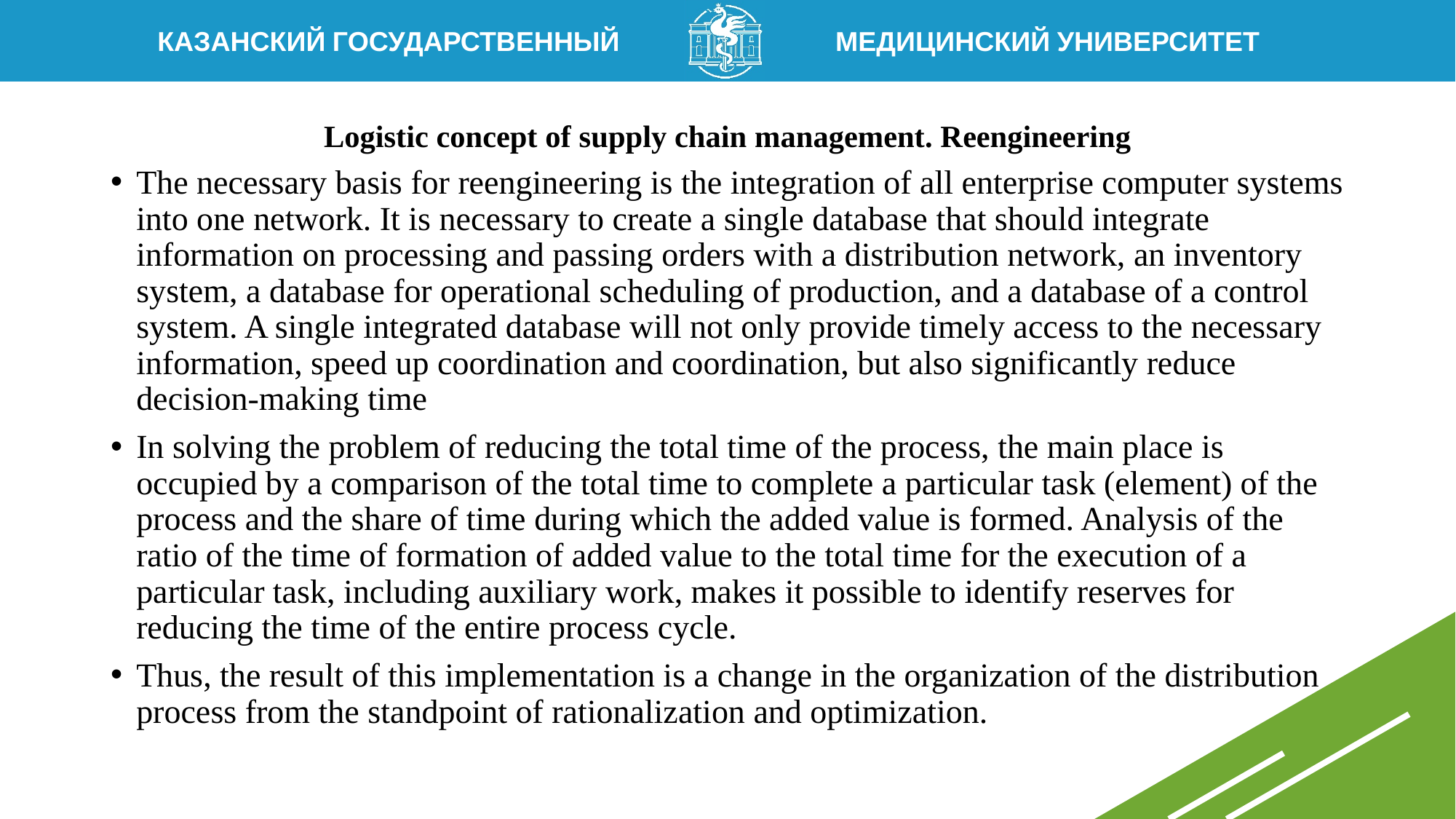

# Logistic concept of supply chain management. Reengineering
The necessary basis for reengineering is the integration of all enterprise computer systems into one network. It is necessary to create a single database that should integrate information on processing and passing orders with a distribution network, an inventory system, a database for operational scheduling of production, and a database of a control system. A single integrated database will not only provide timely access to the necessary information, speed up coordination and coordination, but also significantly reduce decision-making time
In solving the problem of reducing the total time of the process, the main place is occupied by a comparison of the total time to complete a particular task (element) of the process and the share of time during which the added value is formed. Analysis of the ratio of the time of formation of added value to the total time for the execution of a particular task, including auxiliary work, makes it possible to identify reserves for reducing the time of the entire process cycle.
Thus, the result of this implementation is a change in the organization of the distribution process from the standpoint of rationalization and optimization.